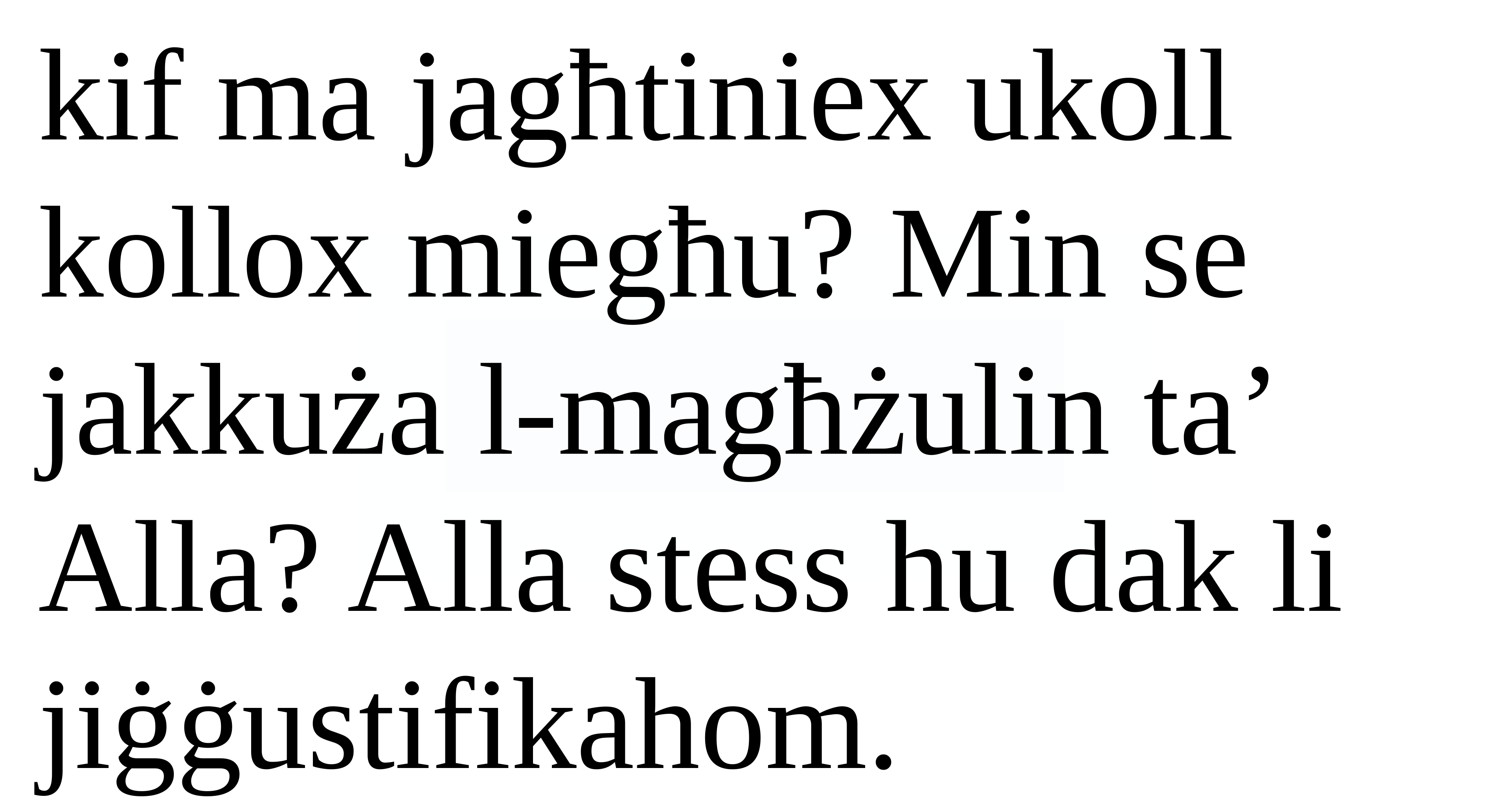

kif ma jagħtiniex ukoll kollox miegħu? Min se jakkuża l-magħżulin ta’ Alla? Alla stess hu dak li jiġġustifikahom.